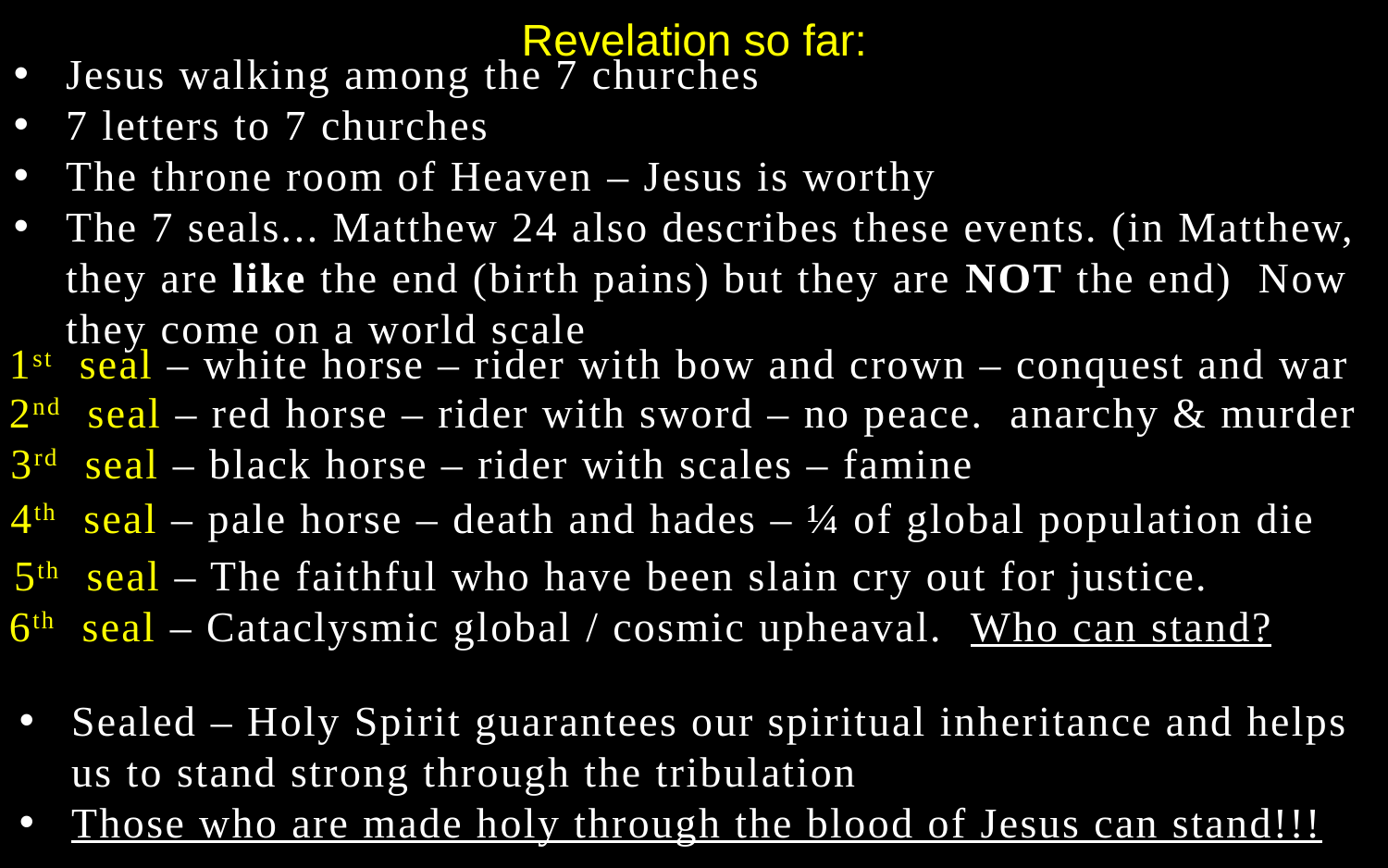

Revelation so far:
Jesus walking among the 7 churches
7 letters to 7 churches
The throne room of Heaven – Jesus is worthy
The 7 seals... Matthew 24 also describes these events. (in Matthew, they are like the end (birth pains) but they are NOT the end)  Now they come on a world scale
1st  seal – white horse – rider with bow and crown – conquest and war
2nd  seal – red horse – rider with sword – no peace.  anarchy & murder
3rd  seal – black horse – rider with scales – famine
4th  seal – pale horse – death and hades – ¼ of global population die
5th  seal – The faithful who have been slain cry out for justice.
6th  seal – Cataclysmic global / cosmic upheaval.  Who can stand?
Sealed – Holy Spirit guarantees our spiritual inheritance and helps us to stand strong through the tribulation
Those who are made holy through the blood of Jesus can stand!!!